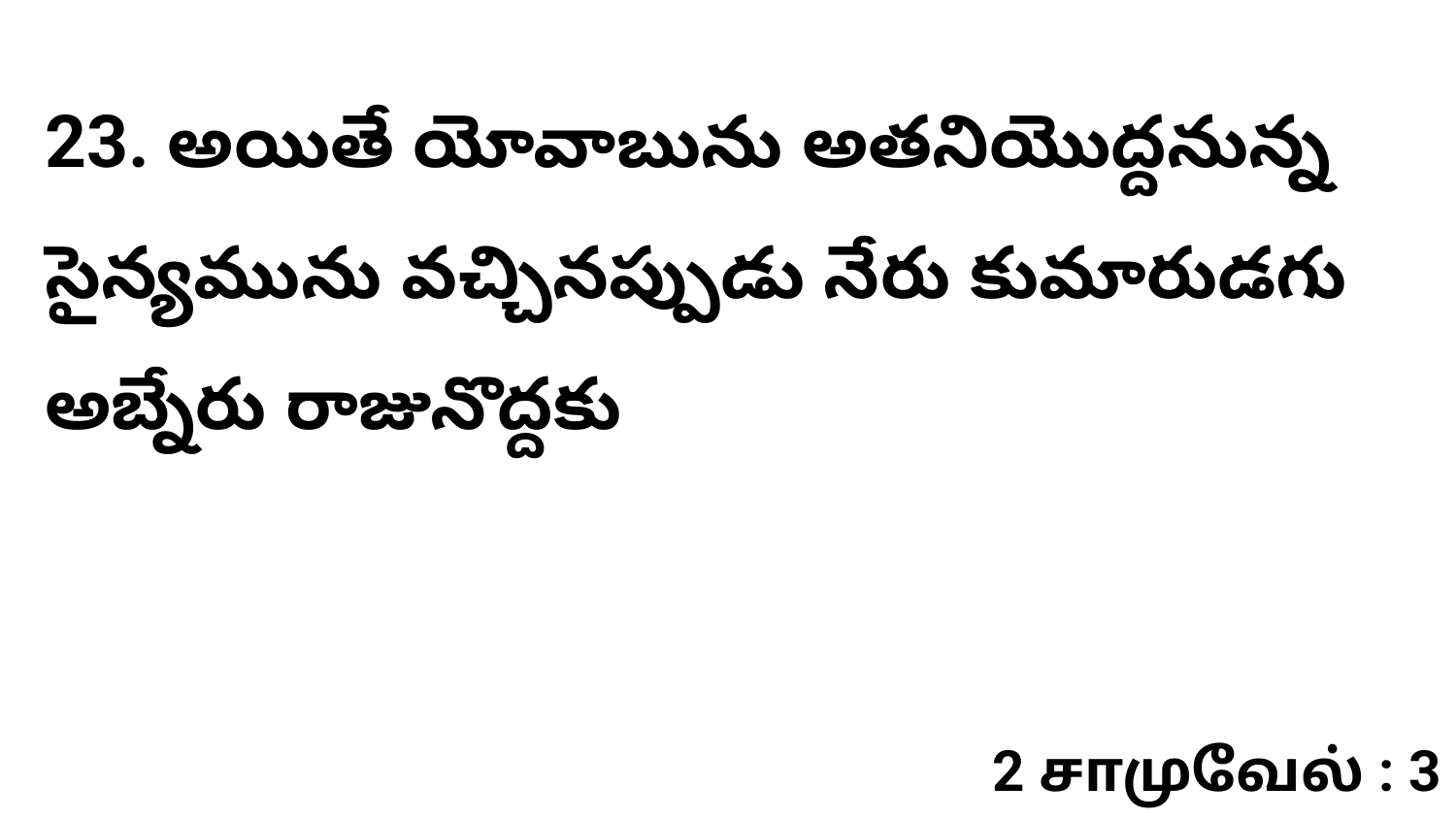

23. ​​అయితే యోవాబును అతనియొద్దనున్న సైన్యమును వచ్చినప్పుడు నేరు కుమారుడగు అబ్నేరు రాజునొద్దకు
2 சாமுவேல் : 3